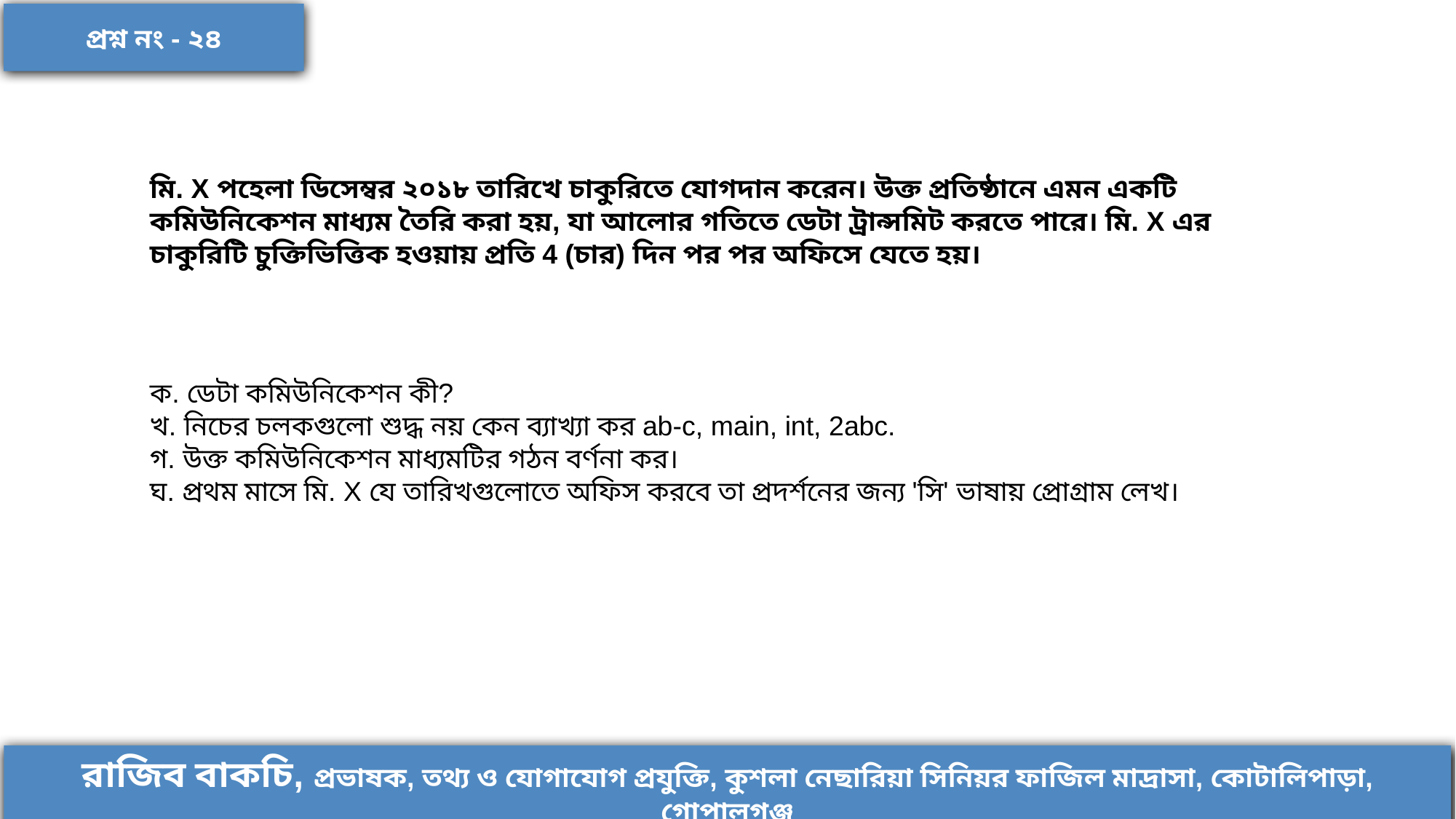

প্রশ্ন নং - ২৪
মি. X পহেলা ডিসেম্বর ২০১৮ তারিখে চাকুরিতে যোগদান করেন। উক্ত প্রতিষ্ঠানে এমন একটি কমিউনিকেশন মাধ্যম তৈরি করা হয়, যা আলোর গতিতে ডেটা ট্রান্সমিট করতে পারে। মি. X এর চাকুরিটি চুক্তিভিত্তিক হওয়ায় প্রতি 4 (চার) দিন পর পর অফিসে যেতে হয়।
ক. ডেটা কমিউনিকেশন কী?
খ. নিচের চলকগুলো শুদ্ধ নয় কেন ব্যাখ্যা কর ab-c, main, int, 2abc.
গ. উক্ত কমিউনিকেশন মাধ্যমটির গঠন বর্ণনা কর।
ঘ. প্রথম মাসে মি. X যে তারিখগুলোতে অফিস করবে তা প্রদর্শনের জন্য 'সি' ভাষায় প্রোগ্রাম লেখ।
রাজিব বাকচি, প্রভাষক, তথ্য ও যোগাযোগ প্রযুক্তি, কুশলা নেছারিয়া সিনিয়র ফাজিল মাদ্রাসা, কোটালিপাড়া, গোপালগঞ্জ